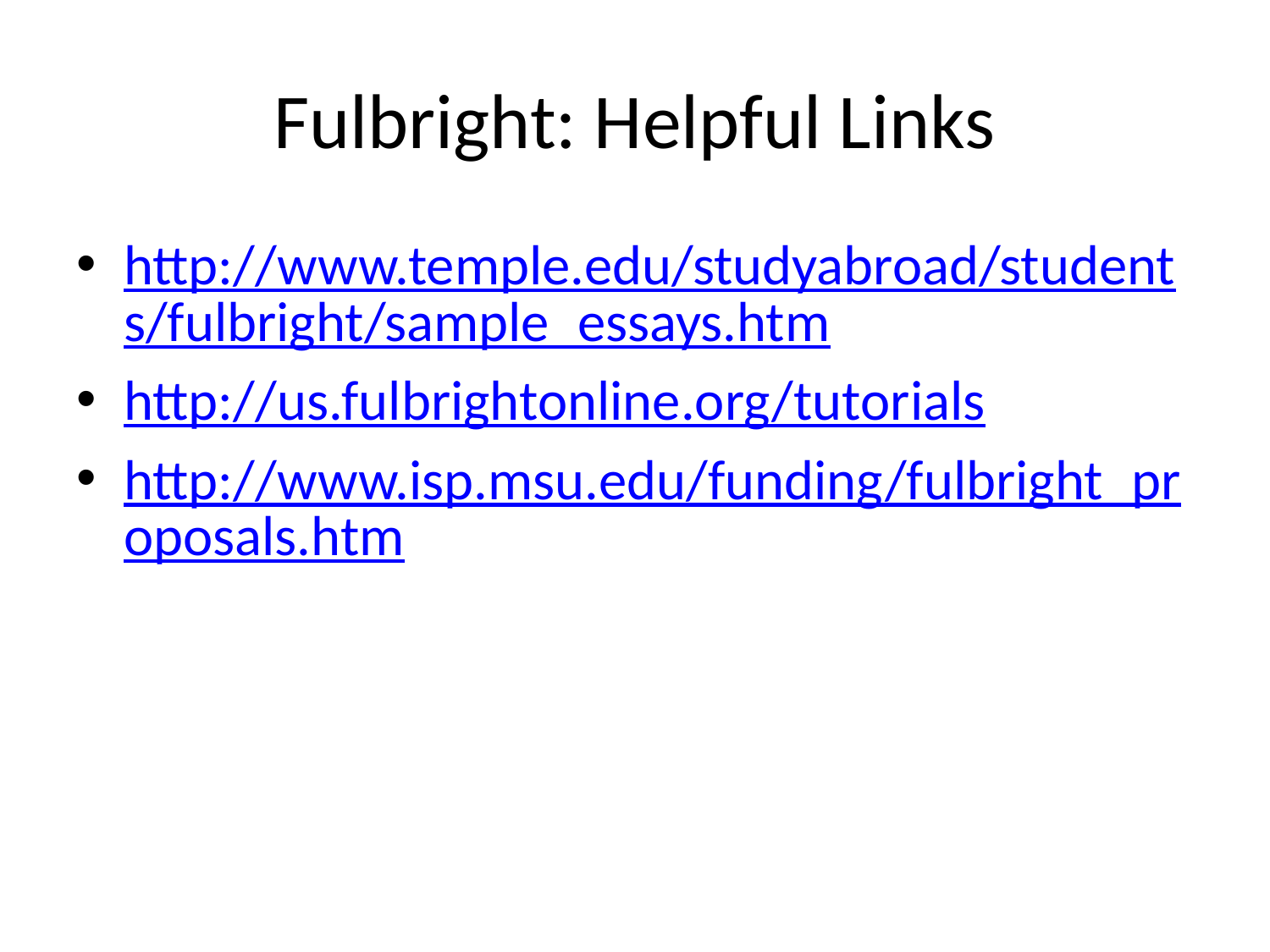

# Fulbright: Helpful Links
http://www.temple.edu/studyabroad/students/fulbright/sample_essays.htm
http://us.fulbrightonline.org/tutorials
http://www.isp.msu.edu/funding/fulbright_proposals.htm